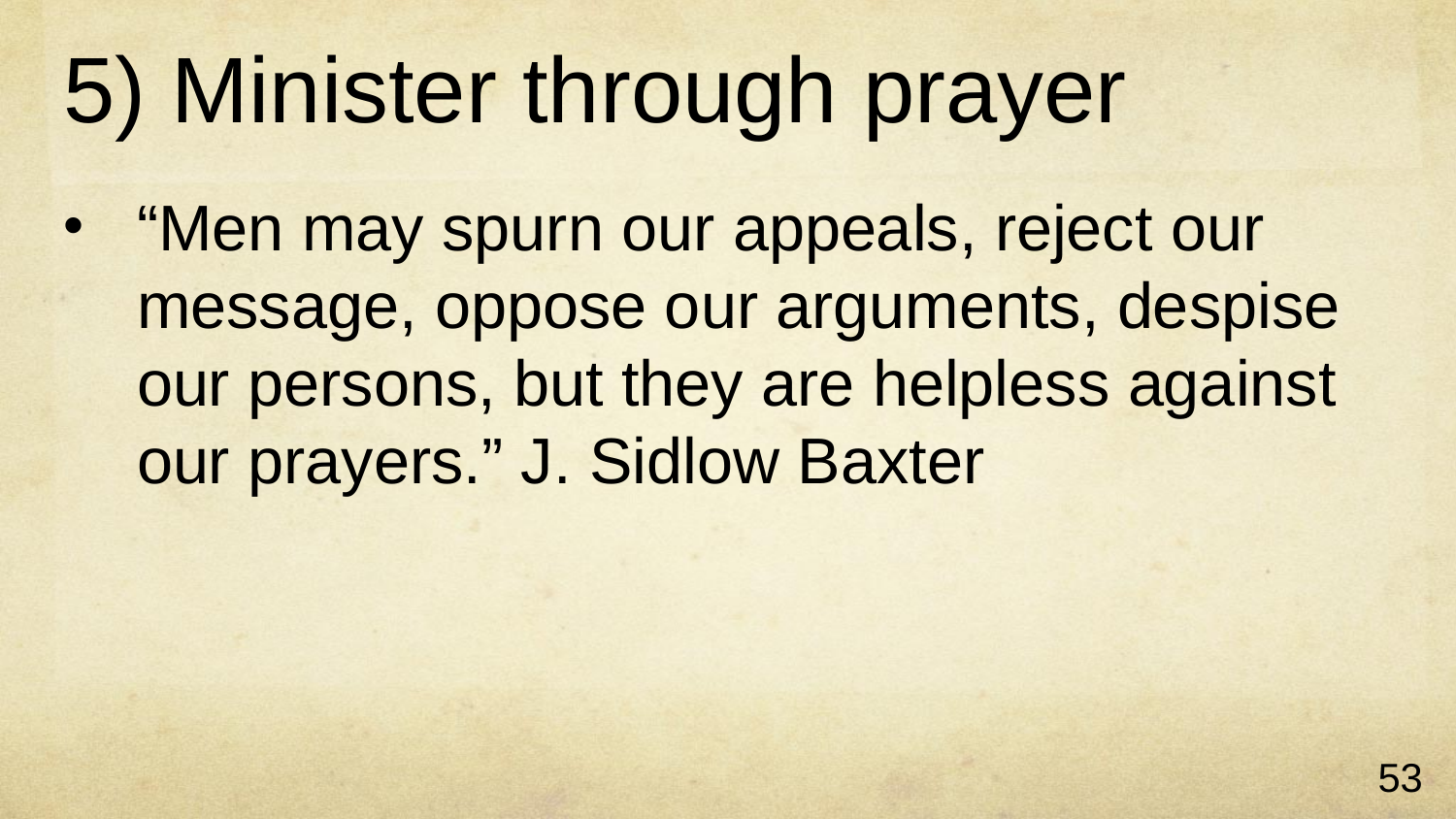

# 5) Minister through prayer
“Men may spurn our appeals, reject our message, oppose our arguments, despise our persons, but they are helpless against our prayers.” J. Sidlow Baxter

53